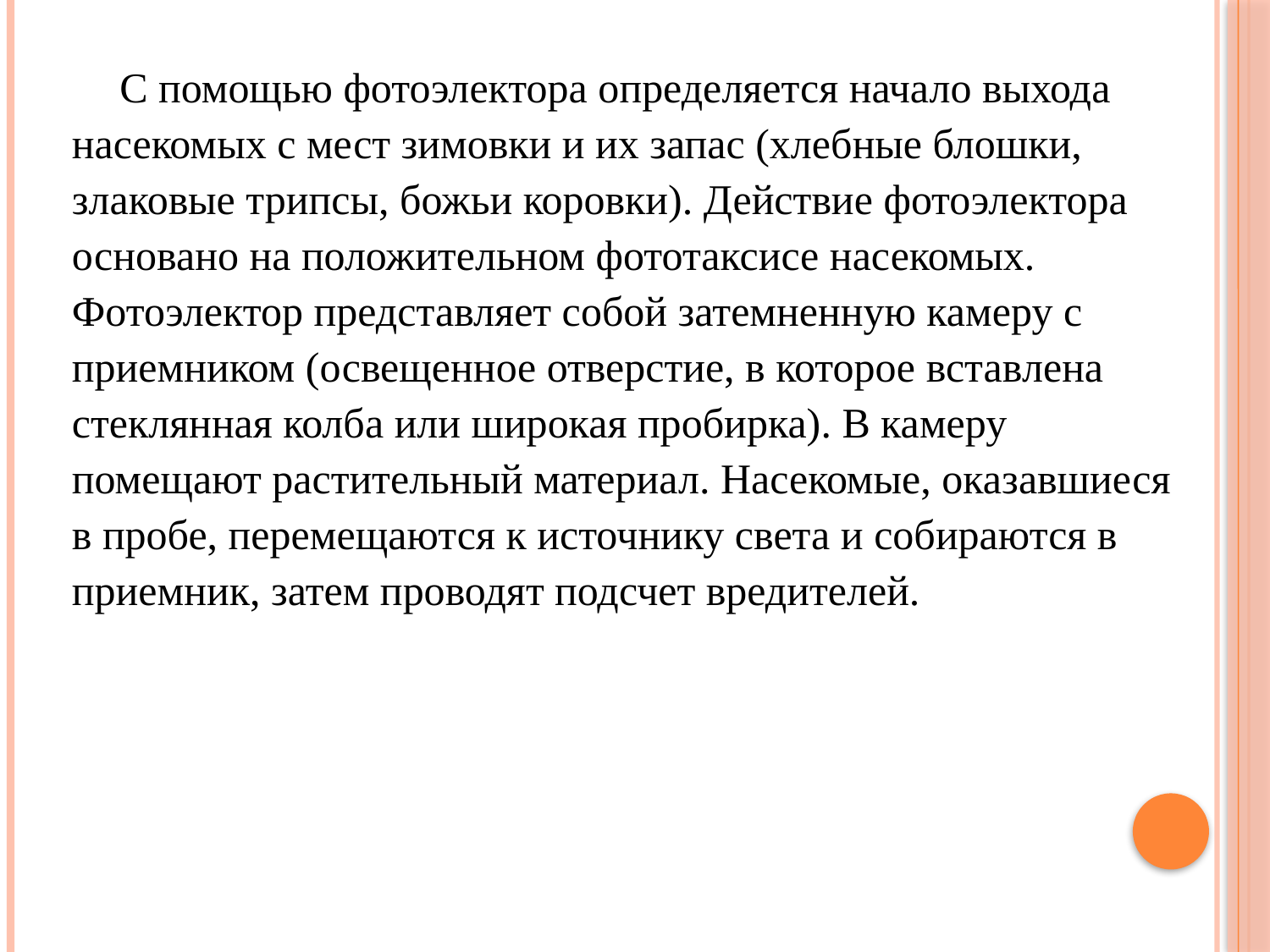

С помощью фотоэлектора определяется начало выхода насекомых с мест зимовки и их запас (хлебные блошки, злаковые трипсы, божьи коровки). Действие фотоэлектора основано на положительном фототаксисе насекомых. Фотоэлектор представляет собой затемненную камеру с приемником (освещенное отверстие, в которое вставлена стеклянная колба или широкая пробирка). В камеру помещают растительный материал. Насекомые, оказавшиеся в пробе, перемещаются к источнику света и собираются в приемник, затем проводят подсчет вредителей.